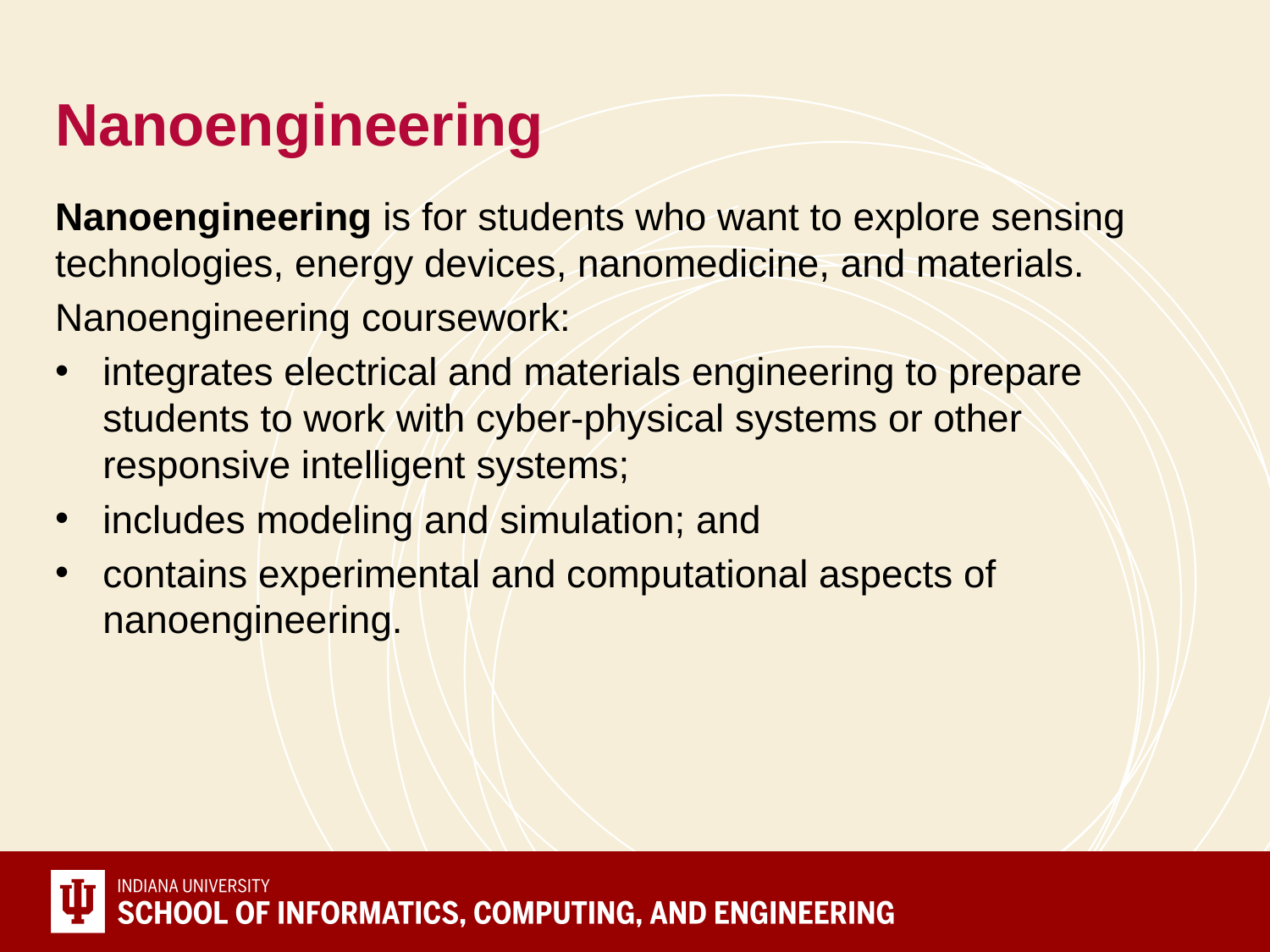

# Nanoengineering
Nanoengineering is for students who want to explore sensing technologies, energy devices, nanomedicine, and materials.
Nanoengineering coursework:
integrates electrical and materials engineering to prepare students to work with cyber-physical systems or other responsive intelligent systems;
includes modeling and simulation; and
contains experimental and computational aspects of nanoengineering.